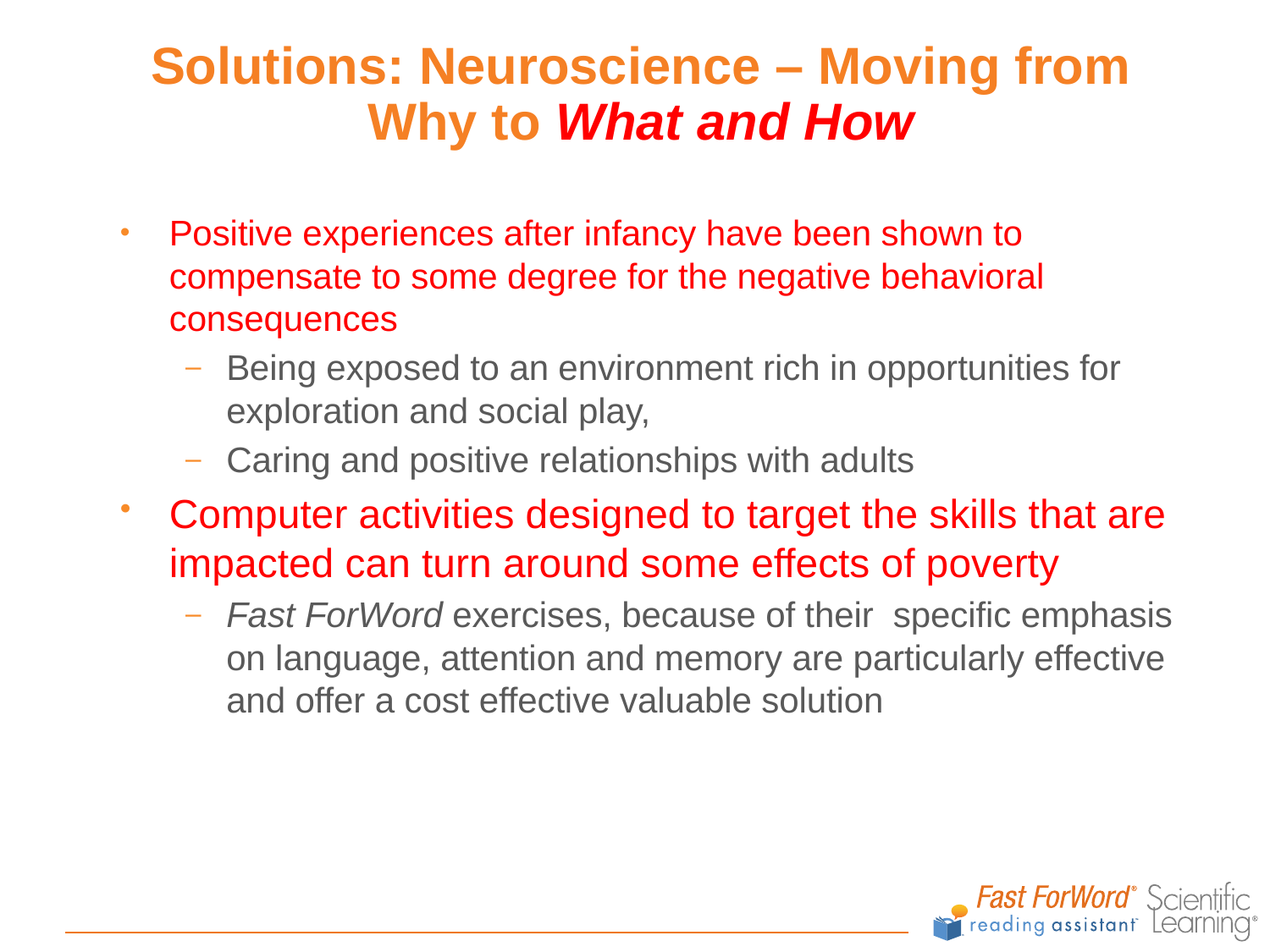

# Solutions: Neuroscience – Moving from Why to What and How
Positive experiences after infancy have been shown to compensate to some degree for the negative behavioral consequences
Being exposed to an environment rich in opportunities for exploration and social play,
Caring and positive relationships with adults
Computer activities designed to target the skills that are impacted can turn around some effects of poverty
Fast ForWord exercises, because of their  specific emphasis on language, attention and memory are particularly effective and offer a cost effective valuable solution